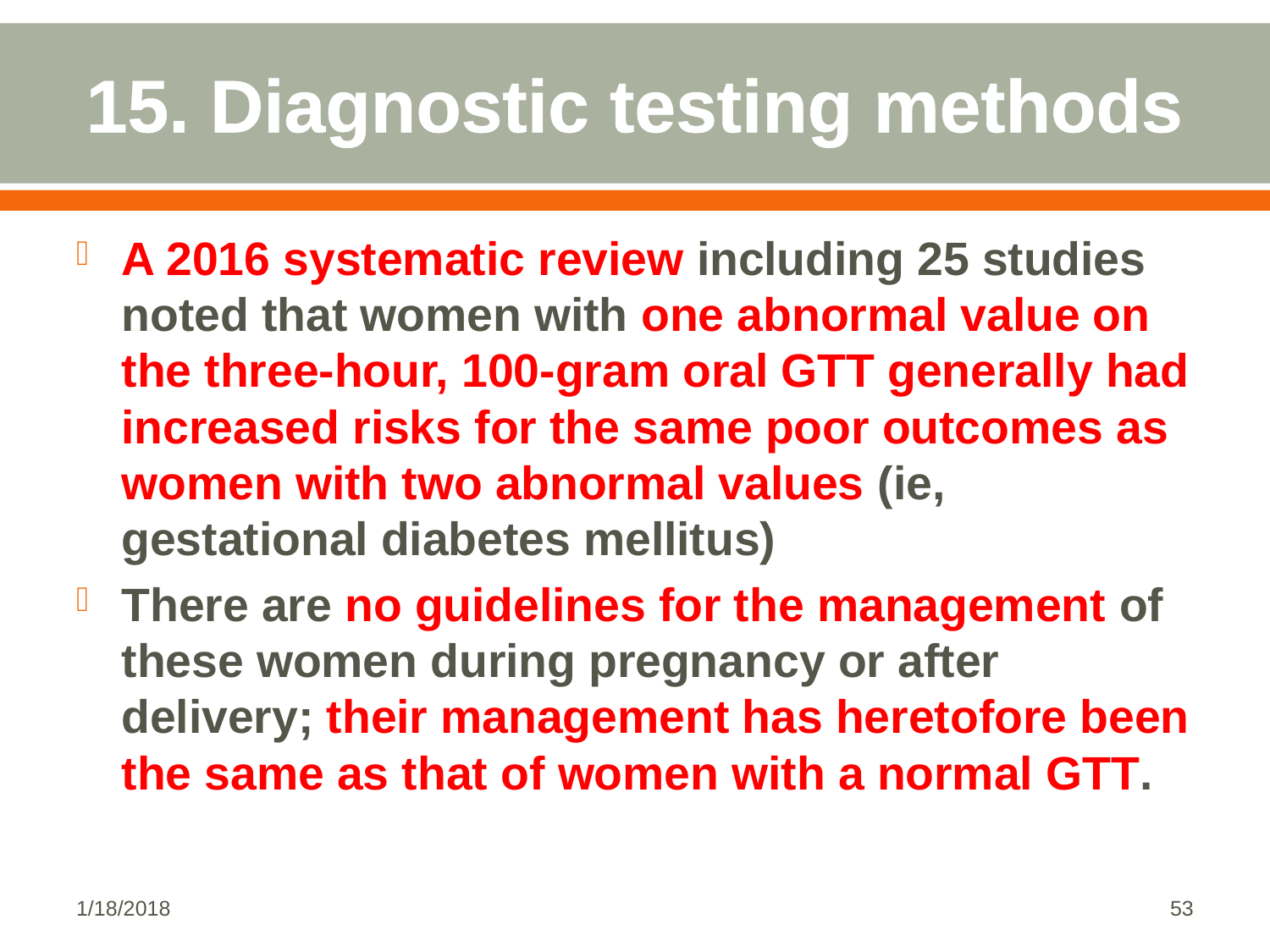

# 15. Diagnostic testing methods
A 2016 systematic review including 25 studies noted that women with one abnormal value on the three-hour, 100-gram oral GTT generally had increased risks for the same poor outcomes as women with two abnormal values (ie, gestational diabetes mellitus)
There are no guidelines for the management of these women during pregnancy or after delivery; their management has heretofore been the same as that of women with a normal GTT.

1/18/2018
53